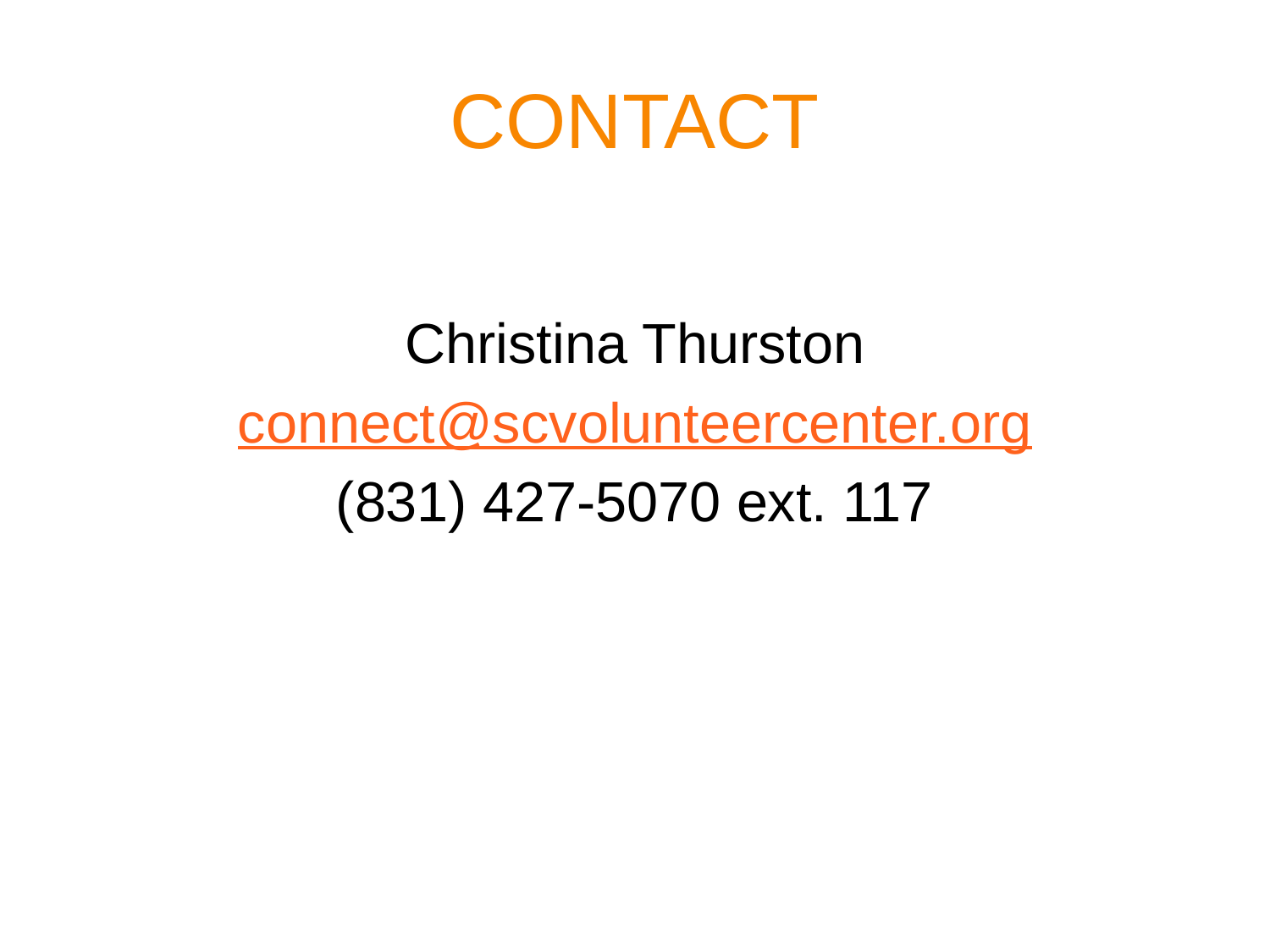

# Contact

Christina Thurston
connect@scvolunteercenter.org
(831) 427-5070 ext. 117